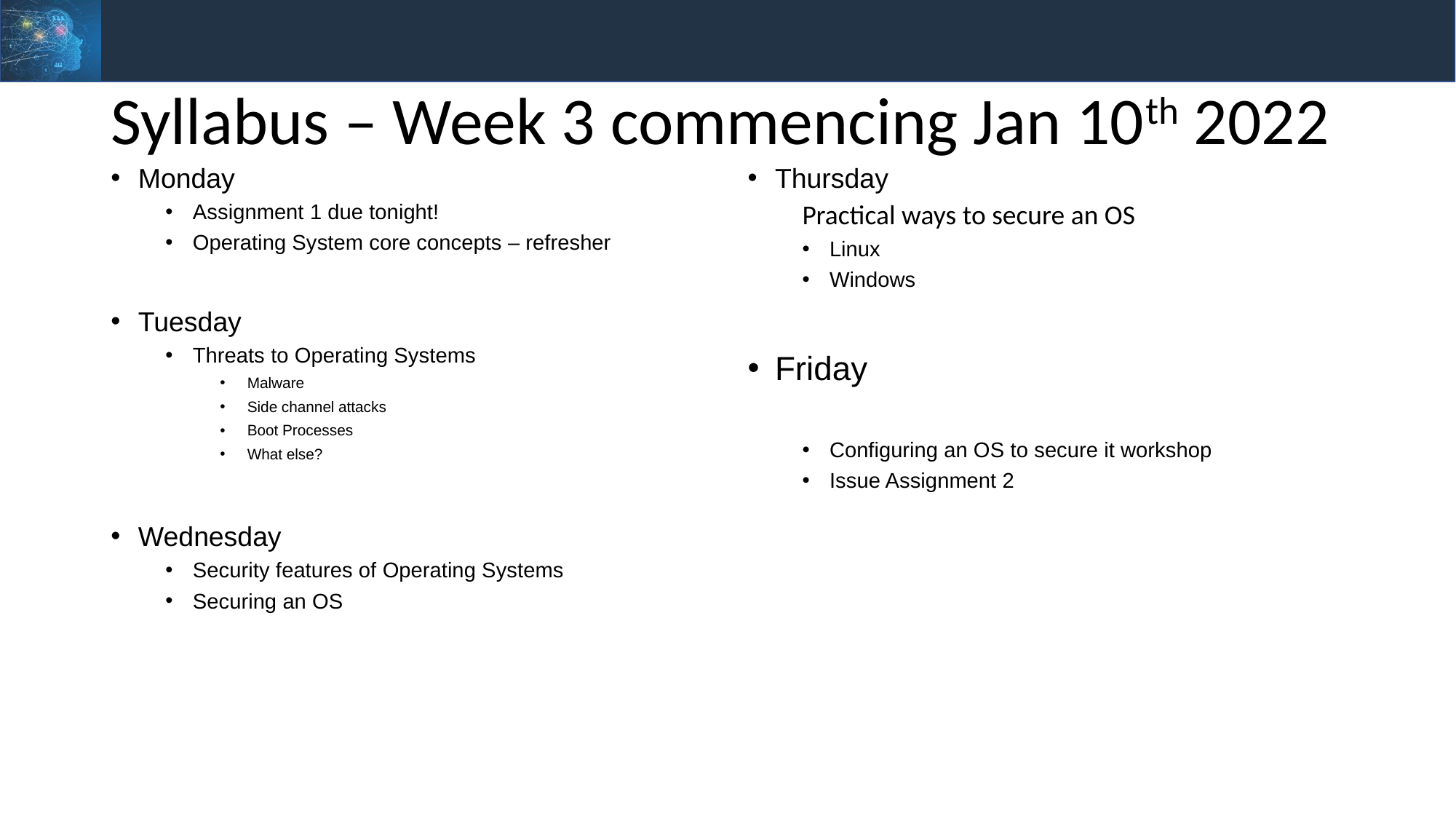

# Syllabus – Week 3 commencing Jan 10th 2022
Monday
Assignment 1 due tonight!
Operating System core concepts – refresher

Tuesday
Threats to Operating Systems
Malware
Side channel attacks
Boot Processes
What else?

Wednesday
Security features of Operating Systems
Securing an OS

Thursday
Practical ways to secure an OS
Linux
Windows

Friday

Configuring an OS to secure it workshop
Issue Assignment 2